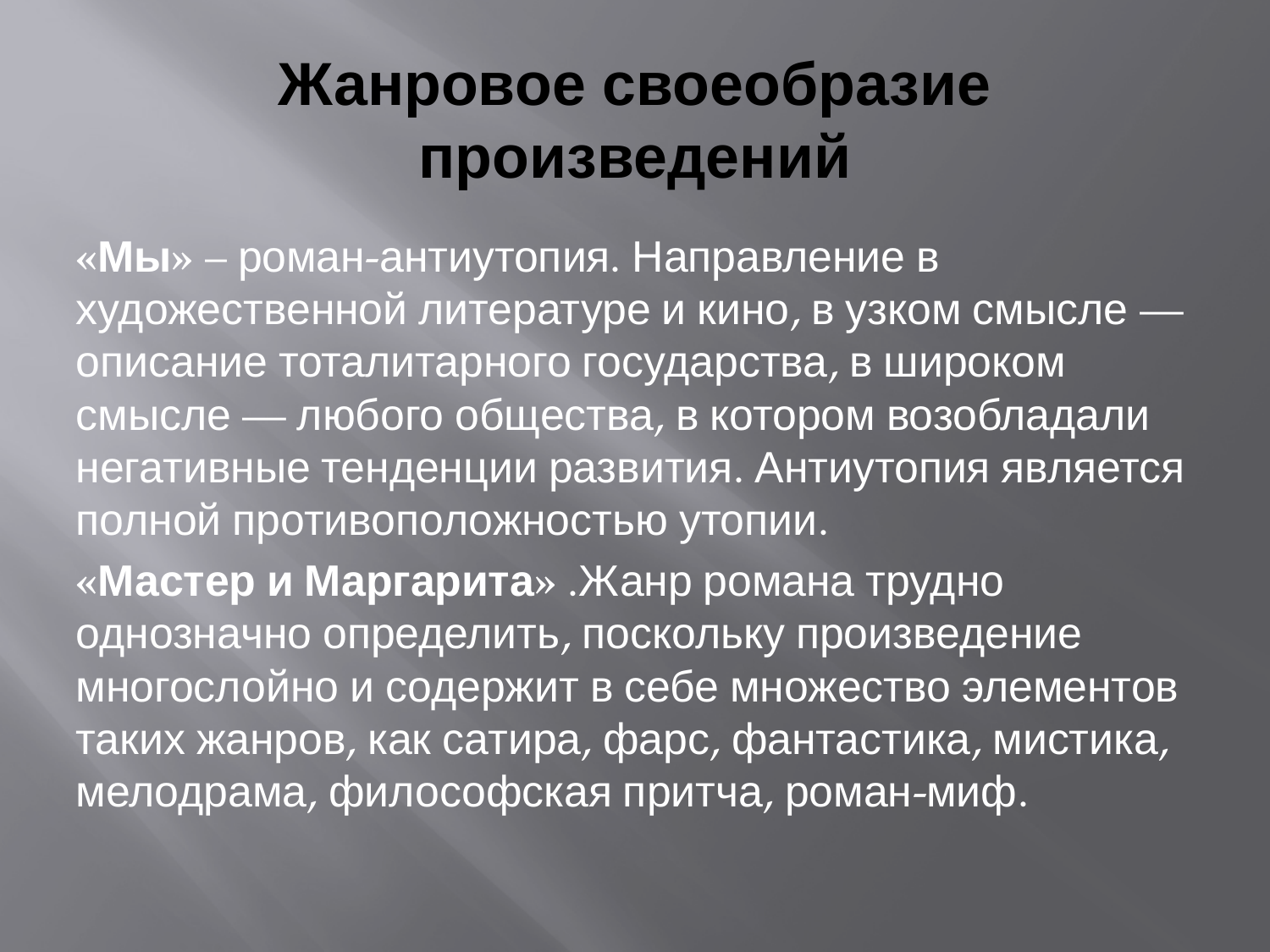

# Жанровое своеобразие произведений
«Мы» – роман-антиутопия. Направление в художественной литературе и кино, в узком смысле — описание тоталитарного государства, в широком смысле — любого общества, в котором возобладали негативные тенденции развития. Антиутопия является полной противоположностью утопии.
«Мастер и Маргарита» .Жанр романа трудно однозначно определить, поскольку произведение многослойно и содержит в себе множество элементов таких жанров, как сатира, фарс, фантастика, мистика, мелодрама, философская притча, роман-миф.